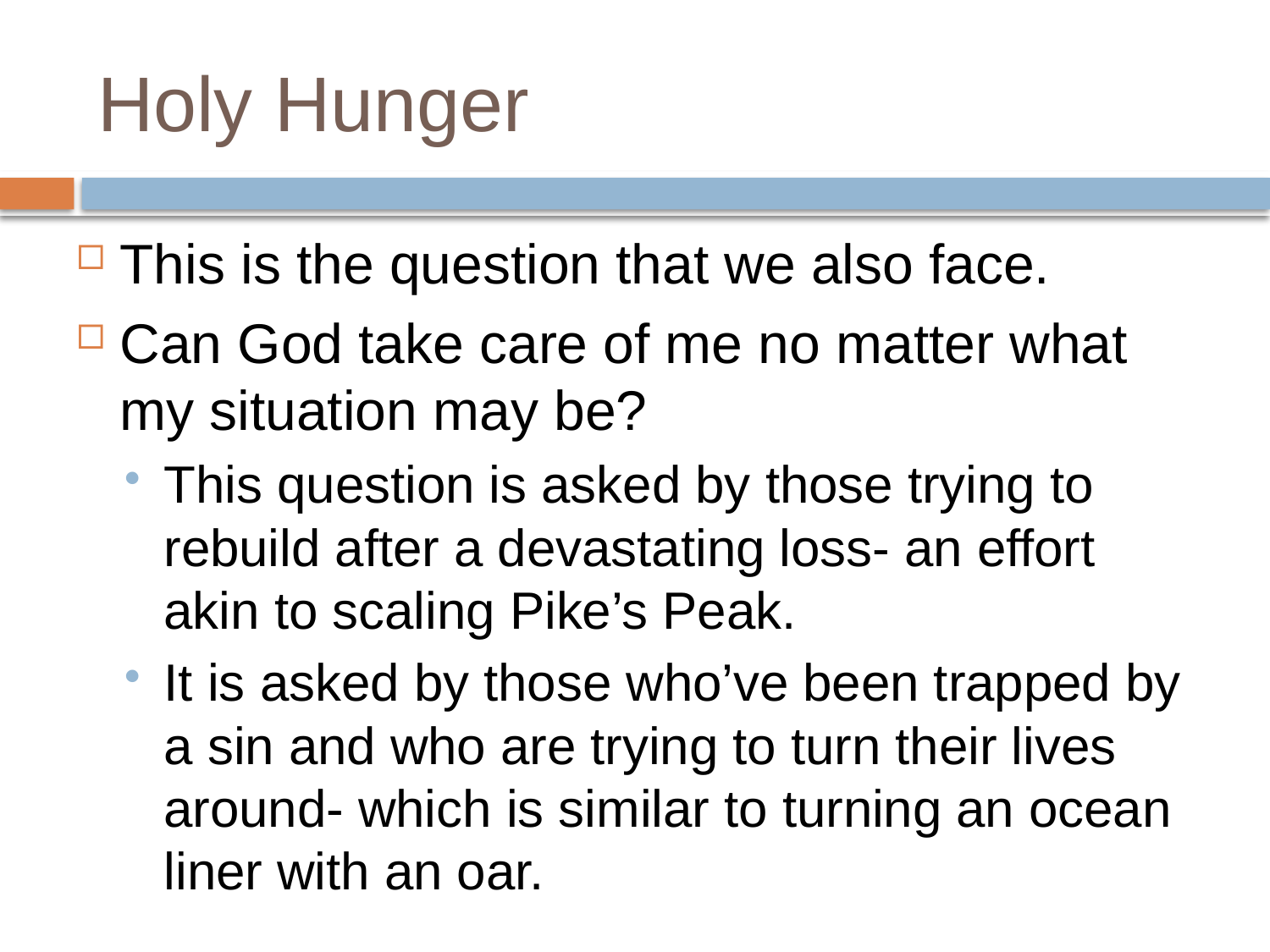

# Holy Hunger
This is the question that we also face.
Can God take care of me no matter what my situation may be?
This question is asked by those trying to rebuild after a devastating loss- an effort akin to scaling Pike’s Peak.
It is asked by those who’ve been trapped by a sin and who are trying to turn their lives around- which is similar to turning an ocean liner with an oar.